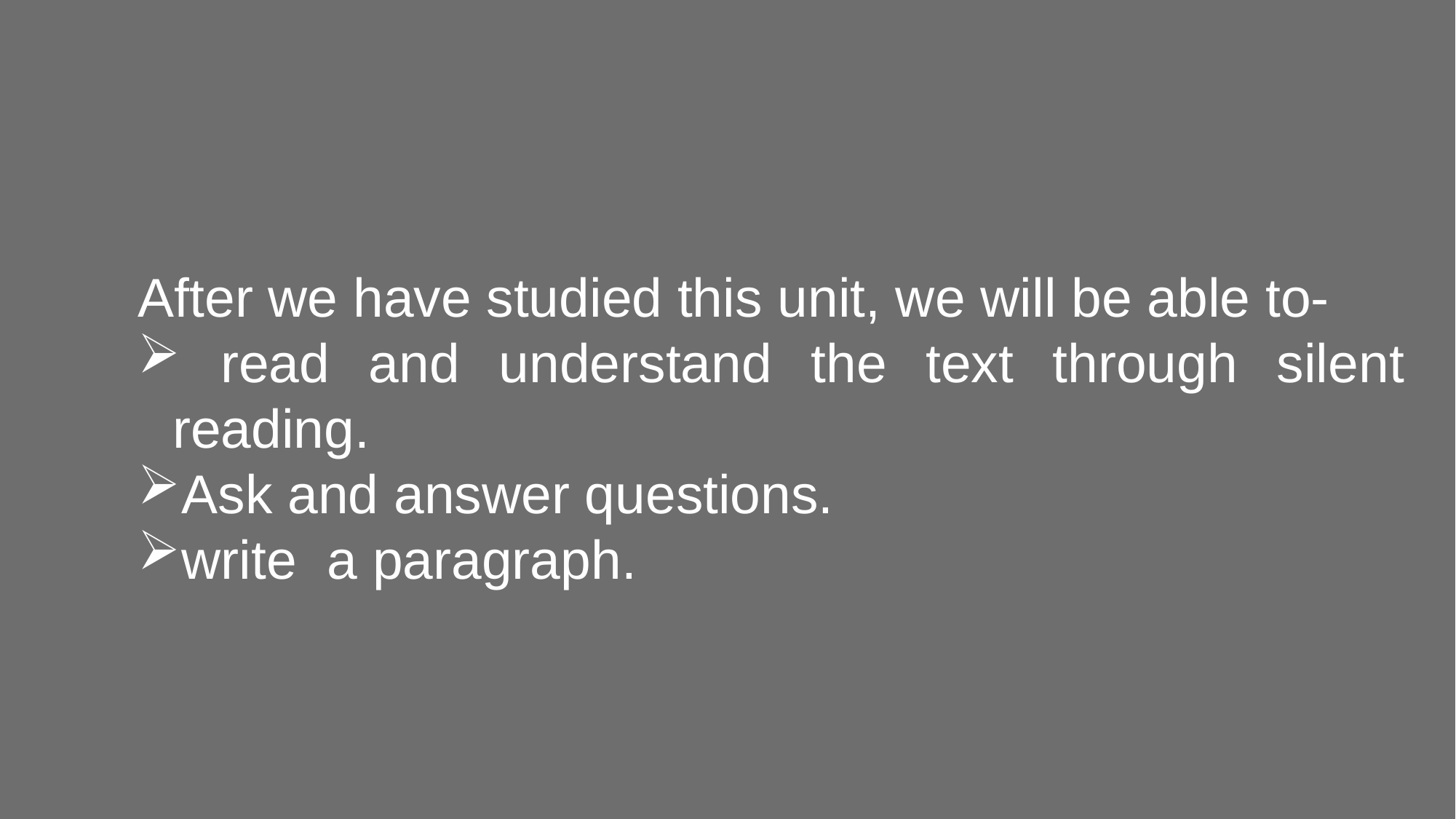

After we have studied this unit, we will be able to-
 read and understand the text through silent reading.
Ask and answer questions.
write  a paragraph.